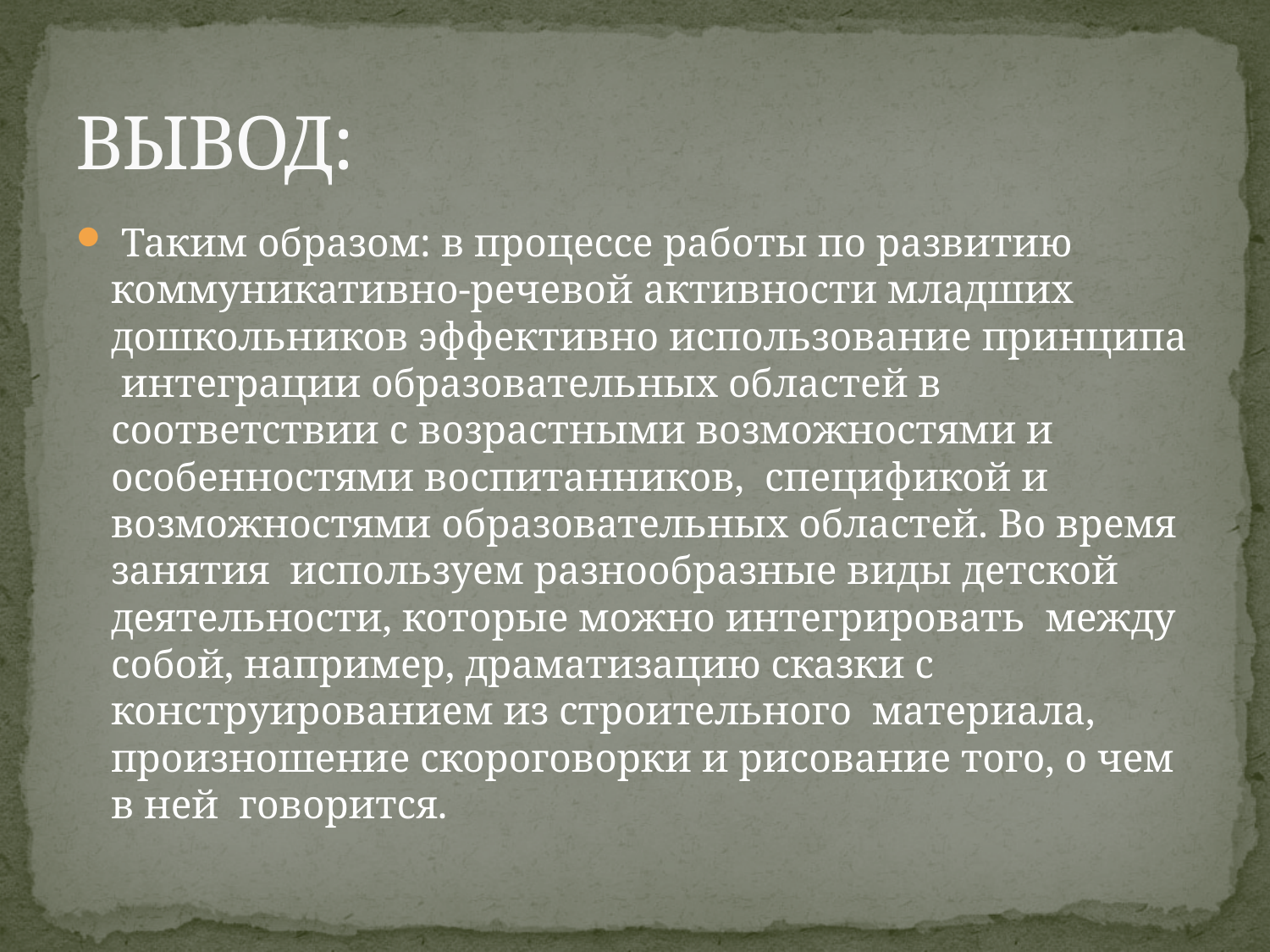

# ВЫВОД:
 Таким образом: в процессе работы по развитию  коммуникативно-речевой активности младших дошкольников эффективно использование принципа  интеграции образовательных областей в  соответствии с возрастными возможностями и особенностями воспитанников,  спецификой и возможностями образовательных областей. Во время занятия  используем разнообразные виды детской деятельности, которые можно интегрировать  между собой, например, драматизацию сказки с конструированием из строительного  материала, произношение скороговорки и рисование того, о чем в ней  говорится.